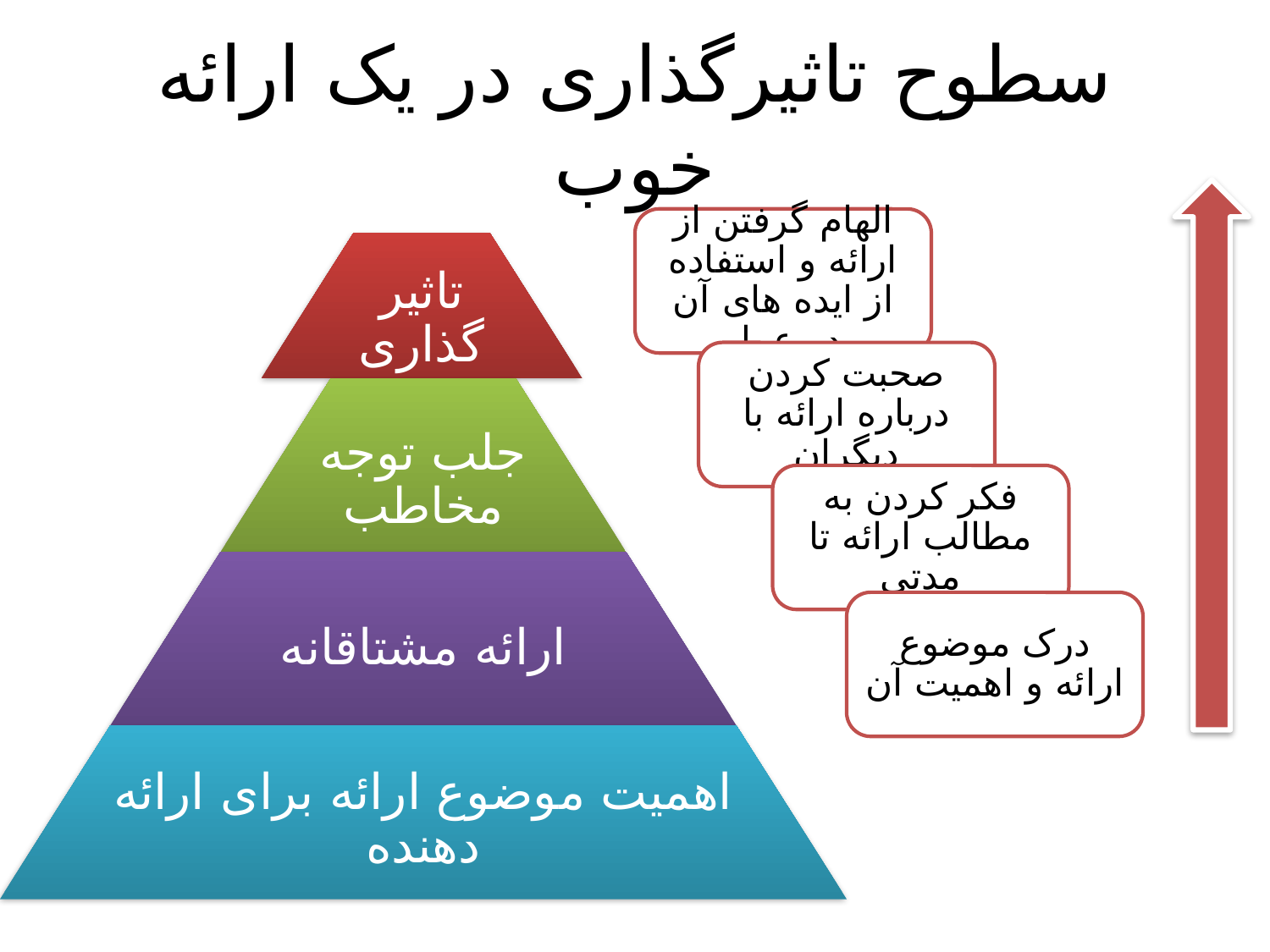

# سطوح تاثیرگذاری در یک ارائه خوب

الهام گرفتن از ارائه و استفاده از ایده های آن در عمل
تاثیر گذاری
جلب توجه مخاطب
ارائه مشتاقانه
اهمیت موضوع ارائه برای ارائه دهنده

صحبت کردن درباره ارائه با دیگران

فکر کردن به مطالب ارائه تا مدتی

درک موضوع ارائه و اهمیت آن